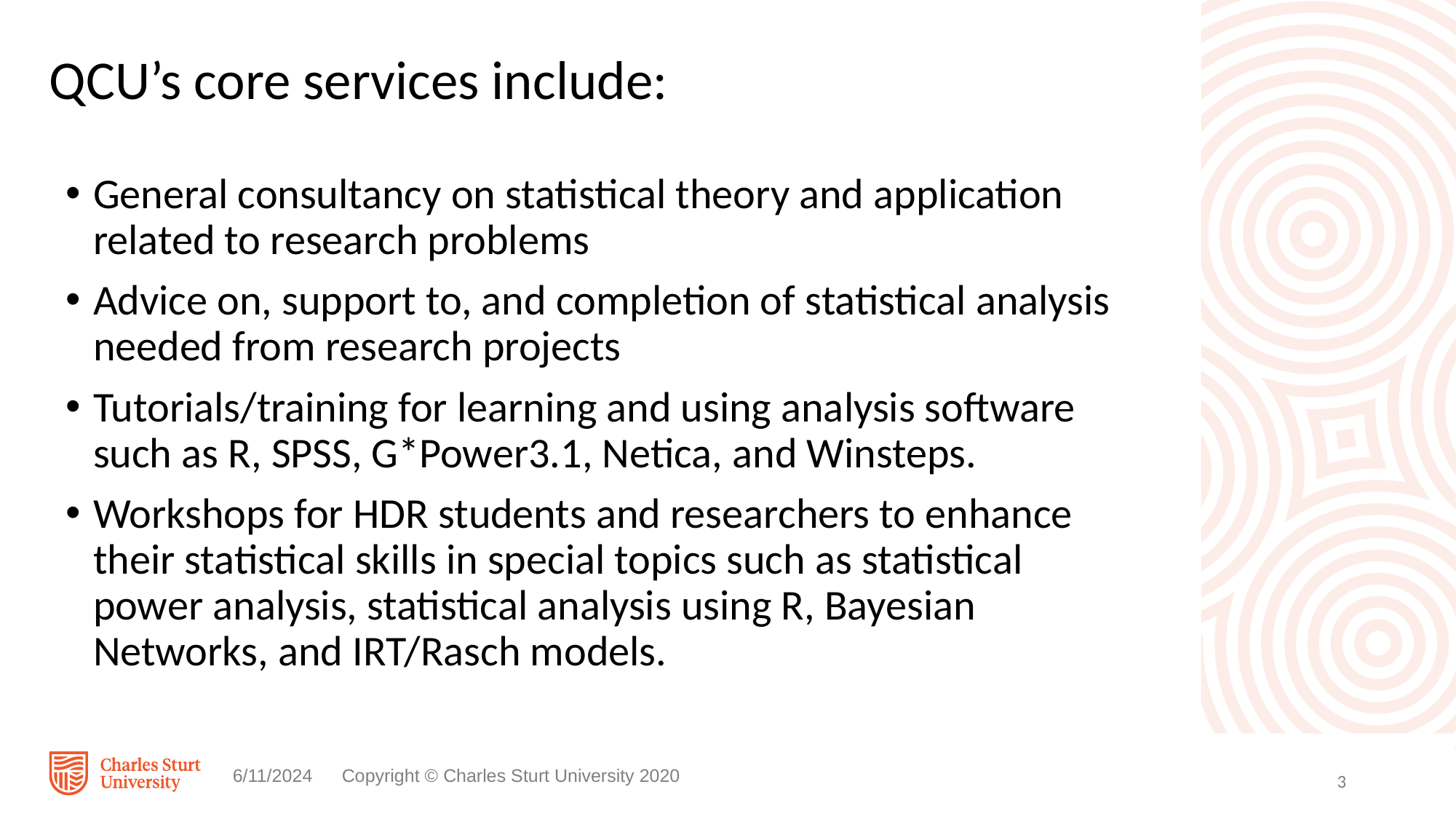

QCU’s core services include:
General consultancy on statistical theory and application related to research problems
Advice on, support to, and completion of statistical analysis needed from research projects
Tutorials/training for learning and using analysis software such as R, SPSS, G*Power3.1, Netica, and Winsteps.
Workshops for HDR students and researchers to enhance their statistical skills in special topics such as statistical power analysis, statistical analysis using R, Bayesian Networks, and IRT/Rasch models.

6/11/2024 	Copyright © Charles Sturt University 2020
3